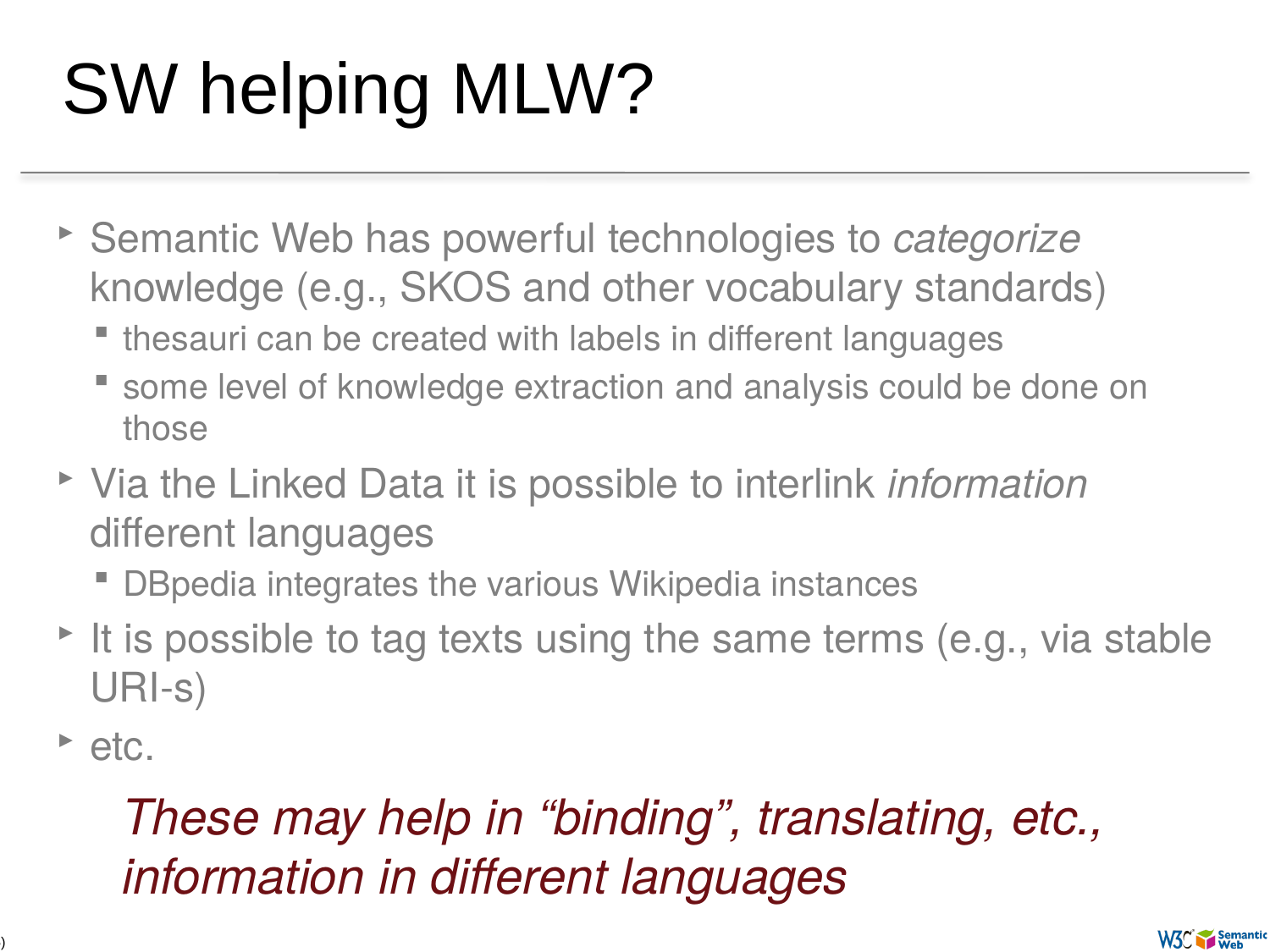

# SW helping MLW?
Semantic Web has powerful technologies to categorize knowledge (e.g., SKOS and other vocabulary standards)
thesauri can be created with labels in different languages
some level of knowledge extraction and analysis could be done on those
Via the Linked Data it is possible to interlink information different languages
DBpedia integrates the various Wikipedia instances
It is possible to tag texts using the same terms (e.g., via stable URI-s)
etc.
These may help in “binding”, translating, etc., information in different languages